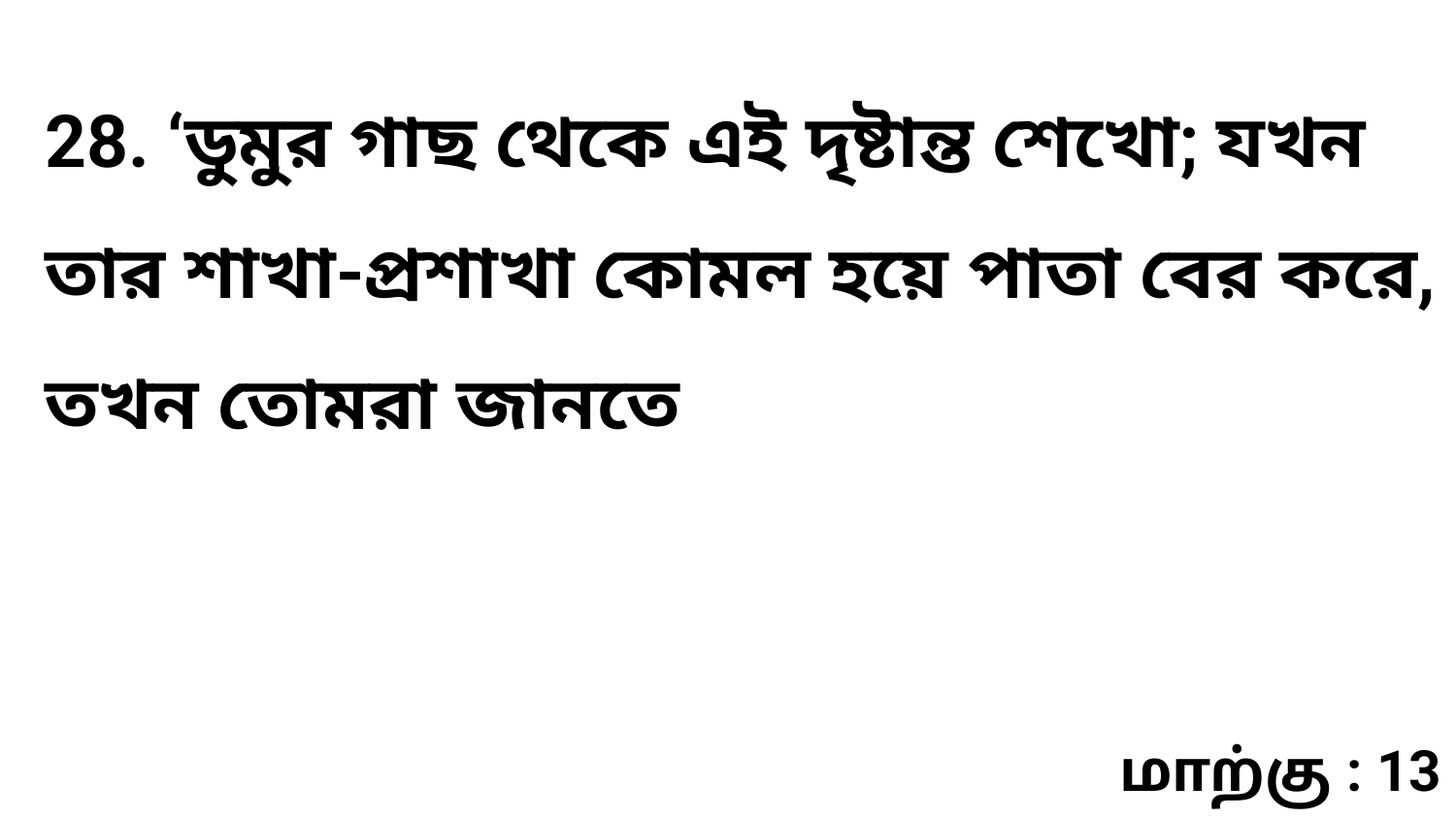

28. ‘ডুমুর গাছ থেকে এই দৃষ্টান্ত শেখো; যখন তার শাখা-প্রশাখা কোমল হয়ে পাতা বের করে, তখন তোমরা জানতে
மாற்கு : 13